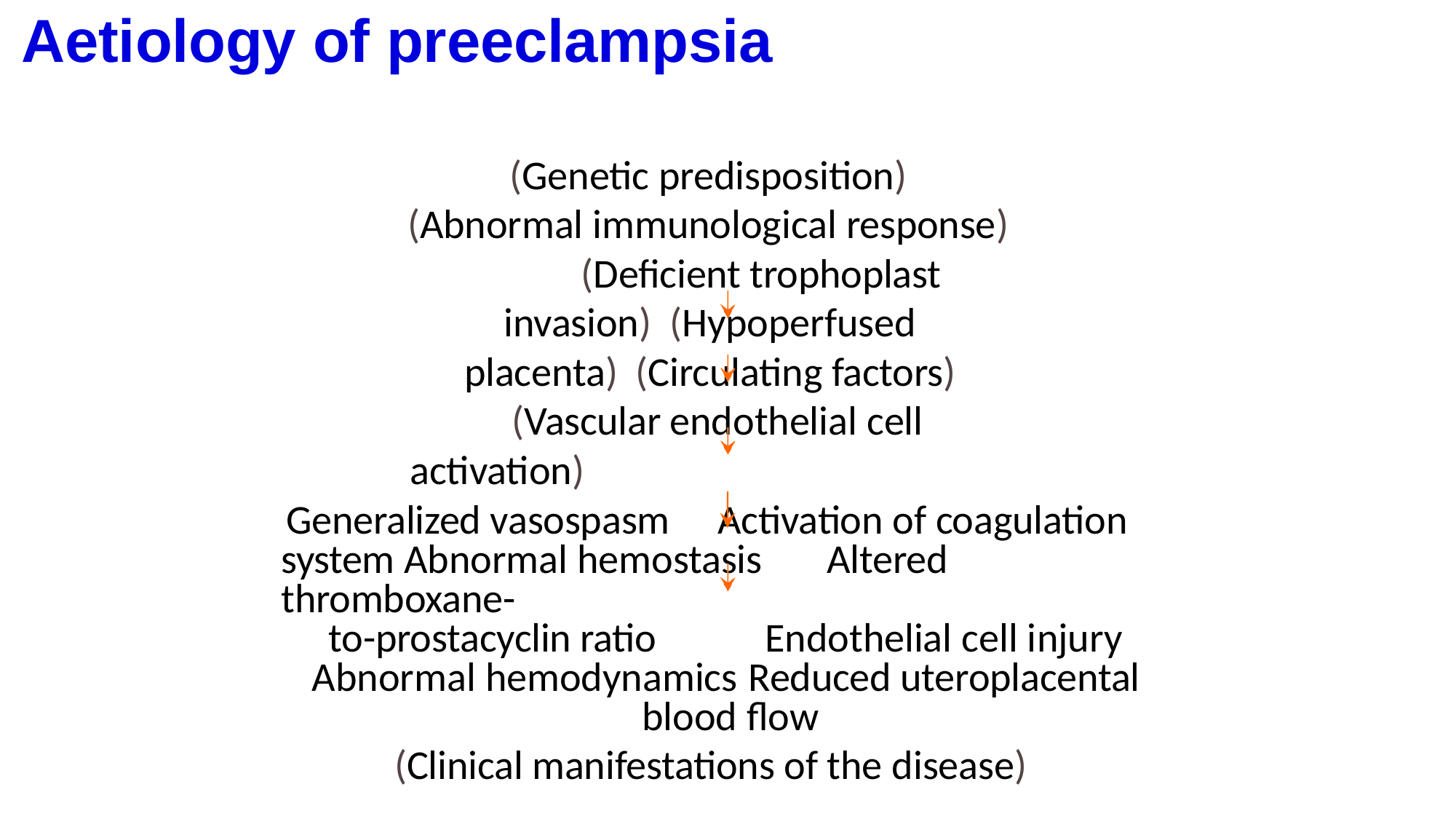

# Aetiology of preeclampsia
(Genetic predisposition)  (Abnormal immunological response)
(Deficient trophoplast invasion)  (Hypoperfused placenta)  (Circulating factors)
(Vascular endothelial cell activation)
Generalized vasospasm	Activation of coagulation  system Abnormal hemostasis	Altered thromboxane-
to-prostacyclin ratio	Endothelial cell injury  Abnormal hemodynamics	Reduced uteroplacental  blood flow
(Clinical manifestations of the disease)